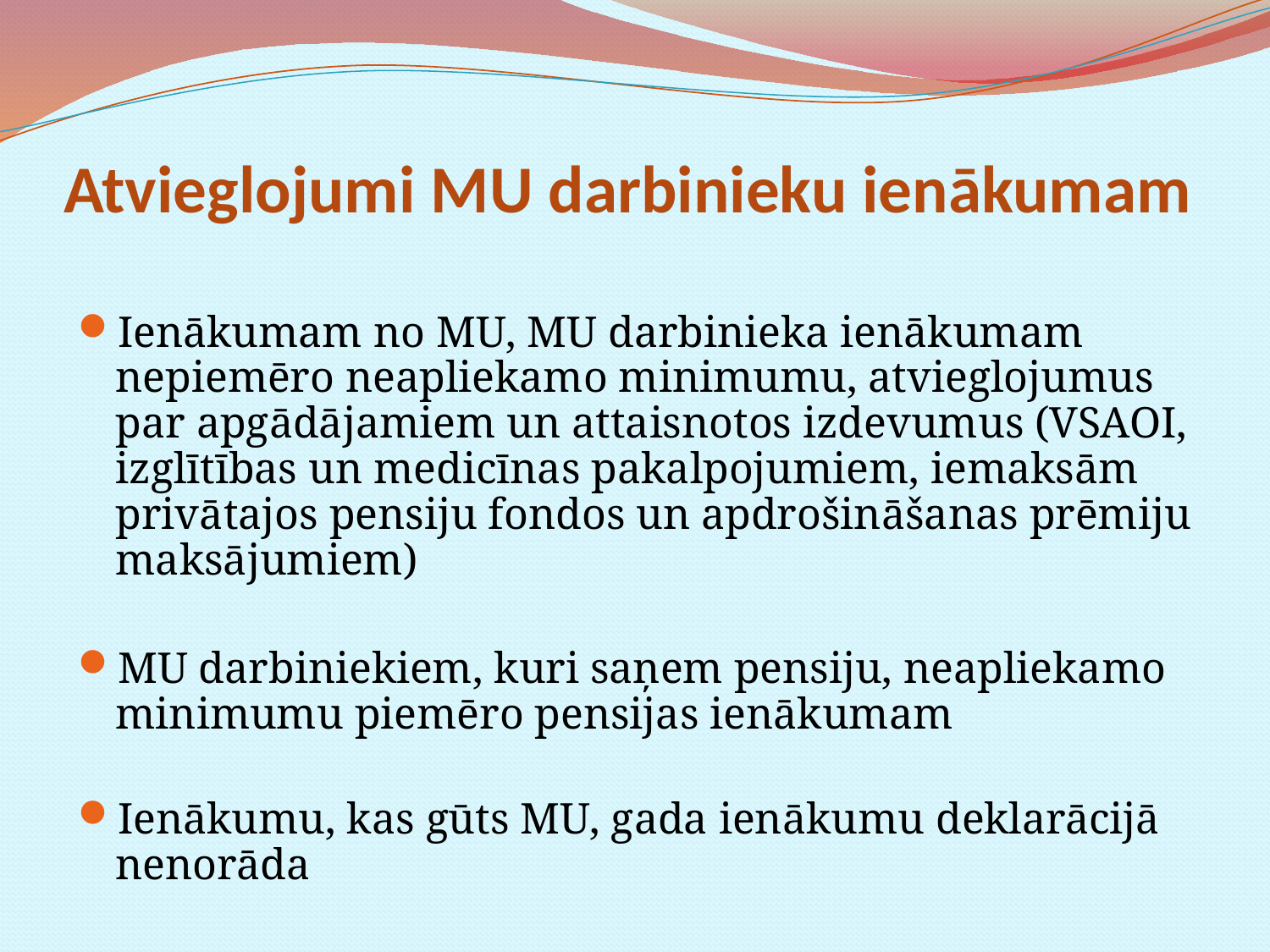

# Atvieglojumi MU darbinieku ienākumam

Ienākumam no MU, MU darbinieka ienākumam nepiemēro neapliekamo minimumu, atvieglojumus par apgādājamiem un attaisnotos izdevumus (VSAOI, izglītības un medicīnas pakalpojumiem, iemaksām privātajos pensiju fondos un apdrošināšanas prēmiju maksājumiem)

MU darbiniekiem, kuri saņem pensiju, neapliekamo minimumu piemēro pensijas ienākumam

Ienākumu, kas gūts MU, gada ienākumu deklarācijā nenorāda